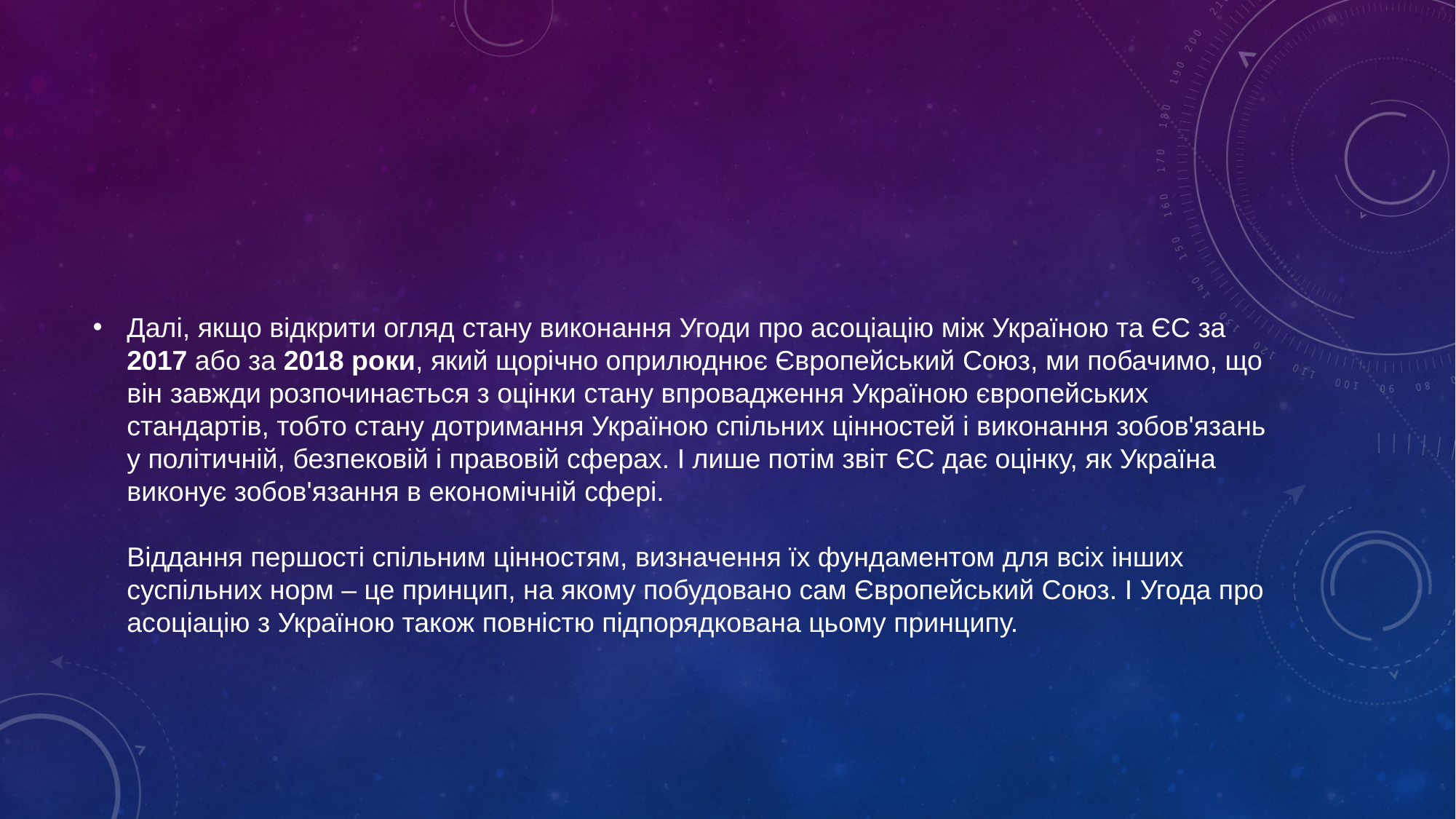

#
Далі, якщо відкрити огляд стану виконання Угоди про асоціацію між Україною та ЄС за 2017 або за 2018 роки, який щорічно оприлюднює Європейський Союз, ми побачимо, що він завжди розпочинається з оцінки стану впровадження Україною європейських стандартів, тобто стану дотримання Україною спільних цінностей і виконання зобов'язань у політичній, безпековій і правовій сферах. І лише потім звіт ЄС дає оцінку, як Україна виконує зобов'язання в економічній сфері.
Віддання першості спільним цінностям, визначення їх фундаментом для всіх інших суспільних норм – це принцип, на якому побудовано сам Європейський Союз. І Угода про асоціацію з Україною також повністю підпорядкована цьому принципу.